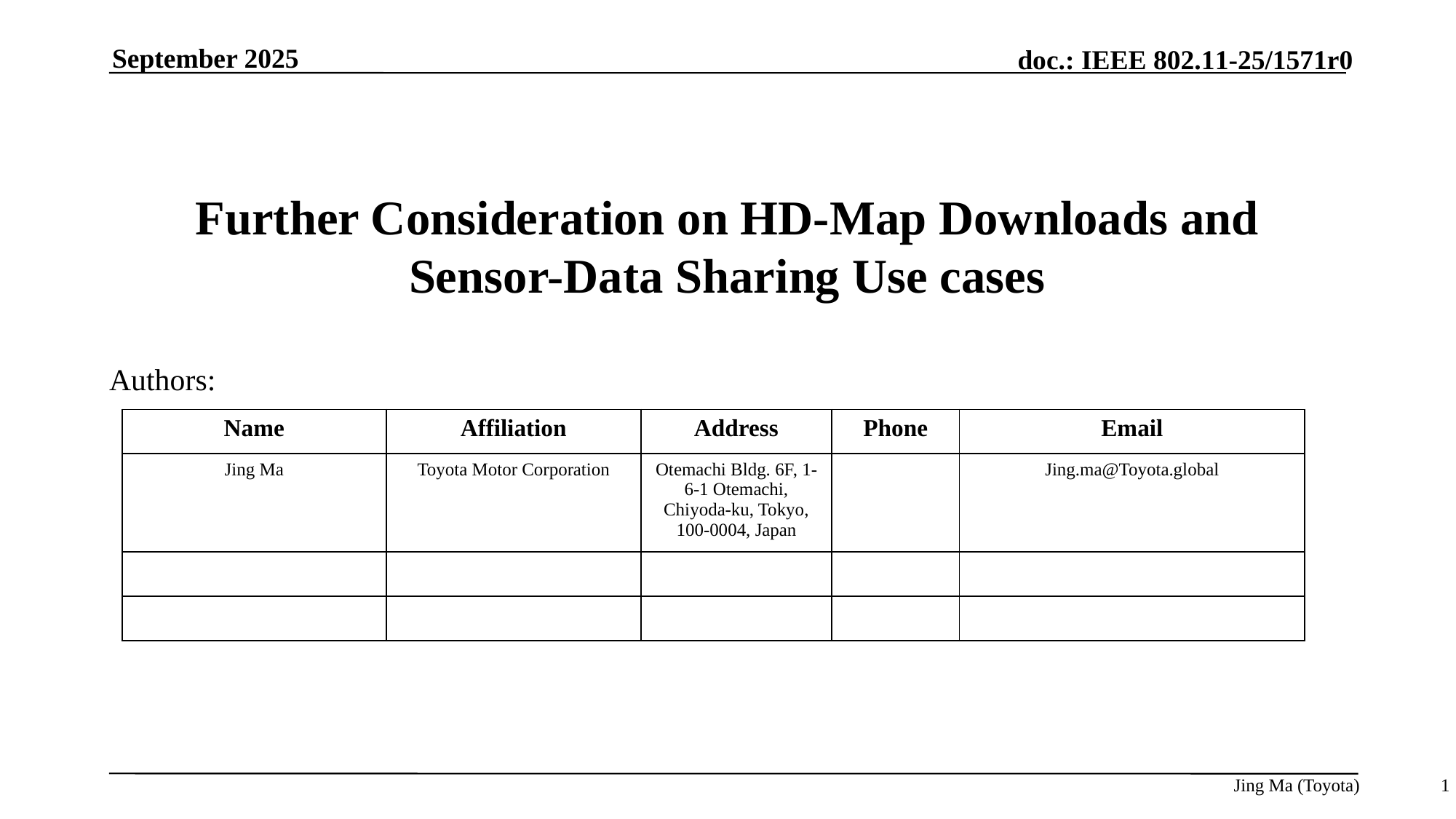

# Further Consideration on HD-Map Downloads and Sensor-Data Sharing Use cases
1
Jing Ma (Toyota)